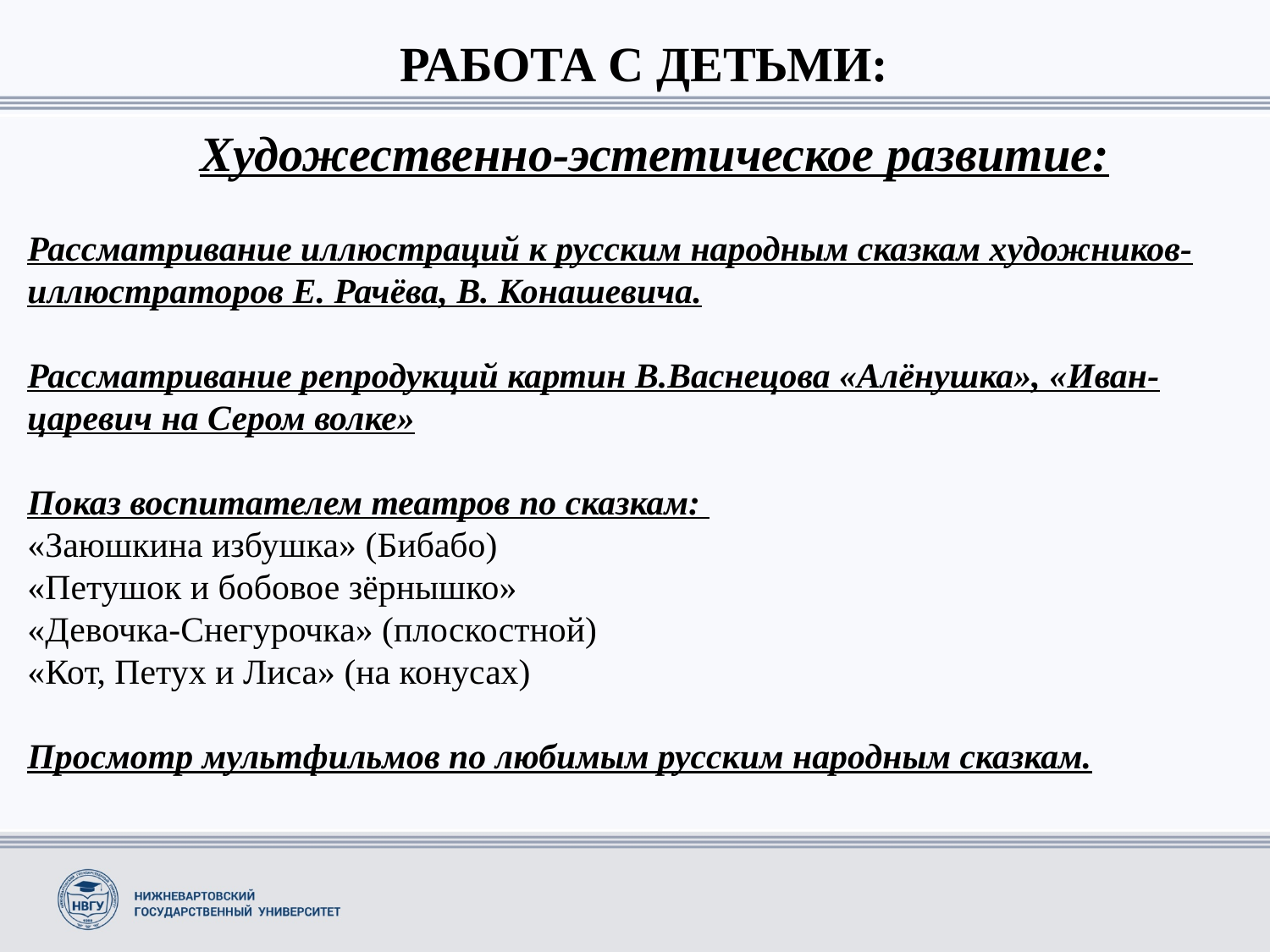

РАБОТА С ДЕТЬМИ:
Художественно-эстетическое развитие:
Рассматривание иллюстраций к русским народным сказкам художников-иллюстраторов Е. Рачёва, В. Конашевича.
Рассматривание репродукций картин В.Васнецова «Алёнушка», «Иван-царевич на Сером волке»
Показ воспитателем театров по сказкам: 
«Заюшкина избушка» (Бибабо) 
«Петушок и бобовое зёрнышко»
«Девочка-Снегурочка» (плоскостной)
«Кот, Петух и Лиса» (на конусах)
Просмотр мультфильмов по любимым русским народным сказкам.